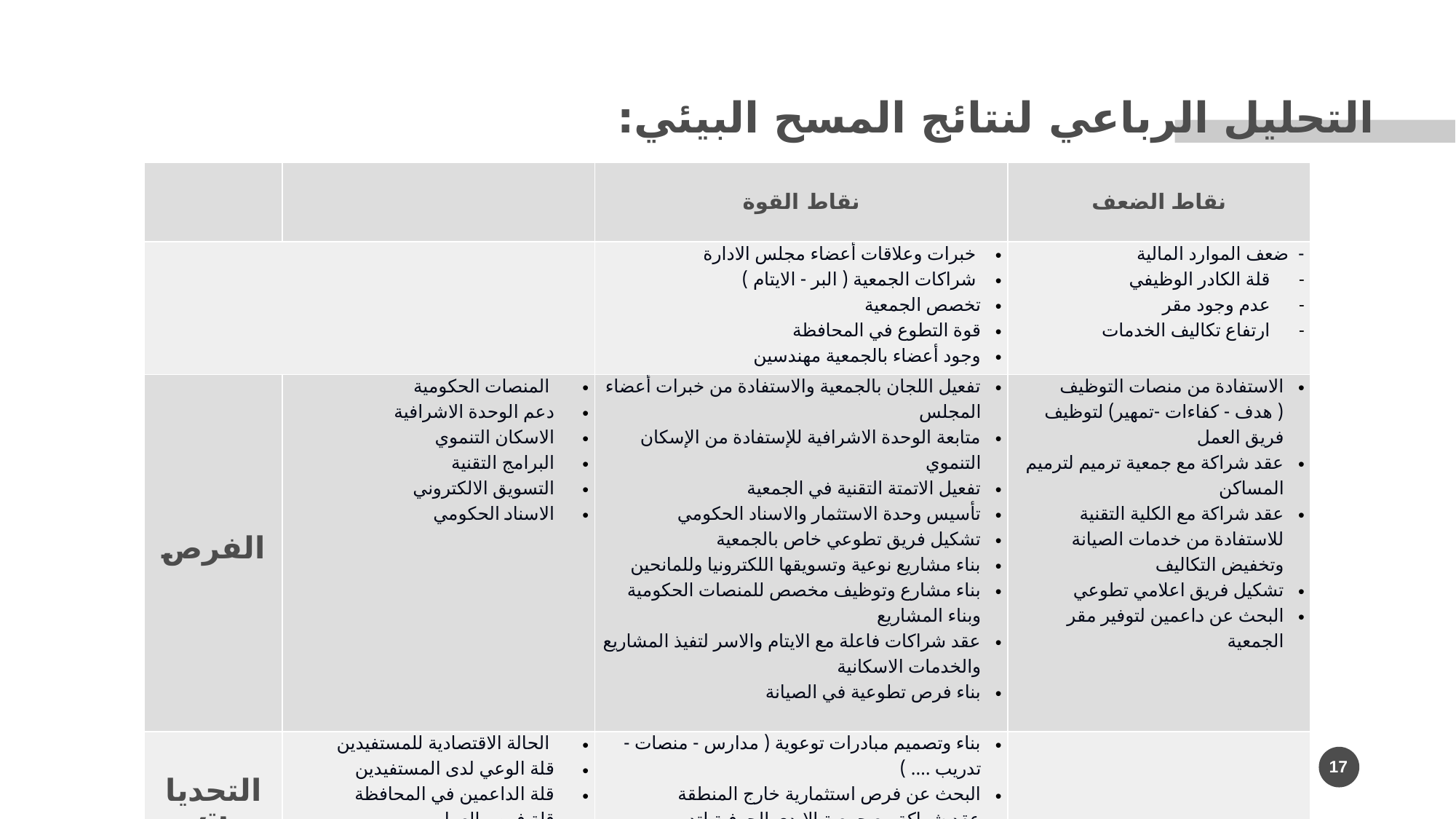

التحليل الرباعي لنتائج المسح البيئي:
|  |  | نقاط القوة | نقاط الضعف |
| --- | --- | --- | --- |
|  |  | خبرات وعلاقات أعضاء مجلس الادارة   شراكات الجمعية ( البر - الايتام )  تخصص الجمعية  قوة التطوع في المحافظة  وجود أعضاء بالجمعية مهندسين | -  ضعف الموارد المالية  قلة الكادر الوظيفي  عدم وجود مقر  ارتفاع تكاليف الخدمات |
| الفرص | المنصات الحكومية  دعم الوحدة الاشرافية  الاسكان التنموي البرامج التقنية التسويق الالكتروني  الاسناد الحكومي | تفعيل اللجان بالجمعية والاستفادة من خبرات أعضاء المجلس متابعة الوحدة الاشرافية للإستفادة من الإسكان التنموي  تفعيل الاتمتة التقنية في الجمعية  تأسيس وحدة الاستثمار والاسناد الحكومي  تشكيل فريق تطوعي خاص بالجمعية  بناء مشاريع نوعية وتسويقها اللكترونيا وللمانحين بناء مشارع وتوظيف مخصص للمنصات الحكومية وبناء المشاريع  عقد شراكات فاعلة مع الايتام والاسر لتفيذ المشاريع والخدمات الاسكانية  بناء فرص تطوعية في الصيانة | الاستفادة من منصات التوظيف ( هدف - كفاءات -تمهير) لتوظيف فريق العمل  عقد شراكة مع جمعية ترميم لترميم المساكن  عقد شراكة مع الكلية التقنية للاستفادة من خدمات الصيانة وتخفيض التكاليف  تشكيل فريق اعلامي تطوعي  البحث عن داعمين لتوفير مقر الجمعية |
| التحديات | الحالة الاقتصادية للمستفيدين قلة الوعي لدى المستفيدين  قلة الداعمين في المحافظة  قلة فرص العمل  قلة الفرص الاستثمارية  انتقال السكان إلى المدينة | بناء وتصميم مبادرات توعوية ( مدارس - منصات - تدريب …. ) البحث عن فرص استثمارية خارج المنطقة  عقد شراكة مع جمعية الايدي الحرفية لتدريب ودعم مشاريع المستفيدين  عقد شراكة مع منصة جود لدعم الايجار |  |